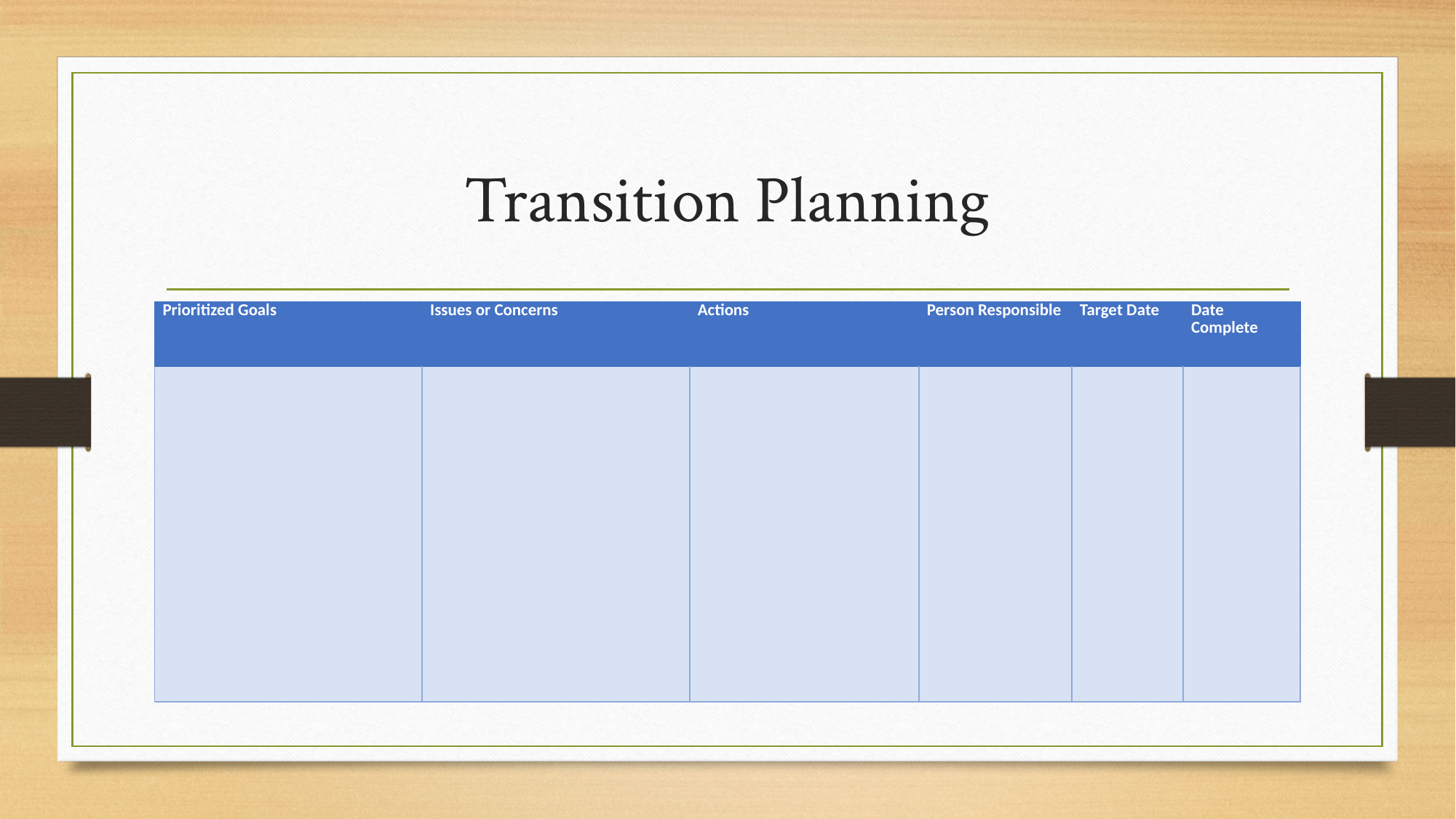

# Transition Planning
| Prioritized Goals | Issues or Concerns | Actions | Person Responsible | Target Date | Date Complete |
| --- | --- | --- | --- | --- | --- |
|  |  |  |  |  |  |